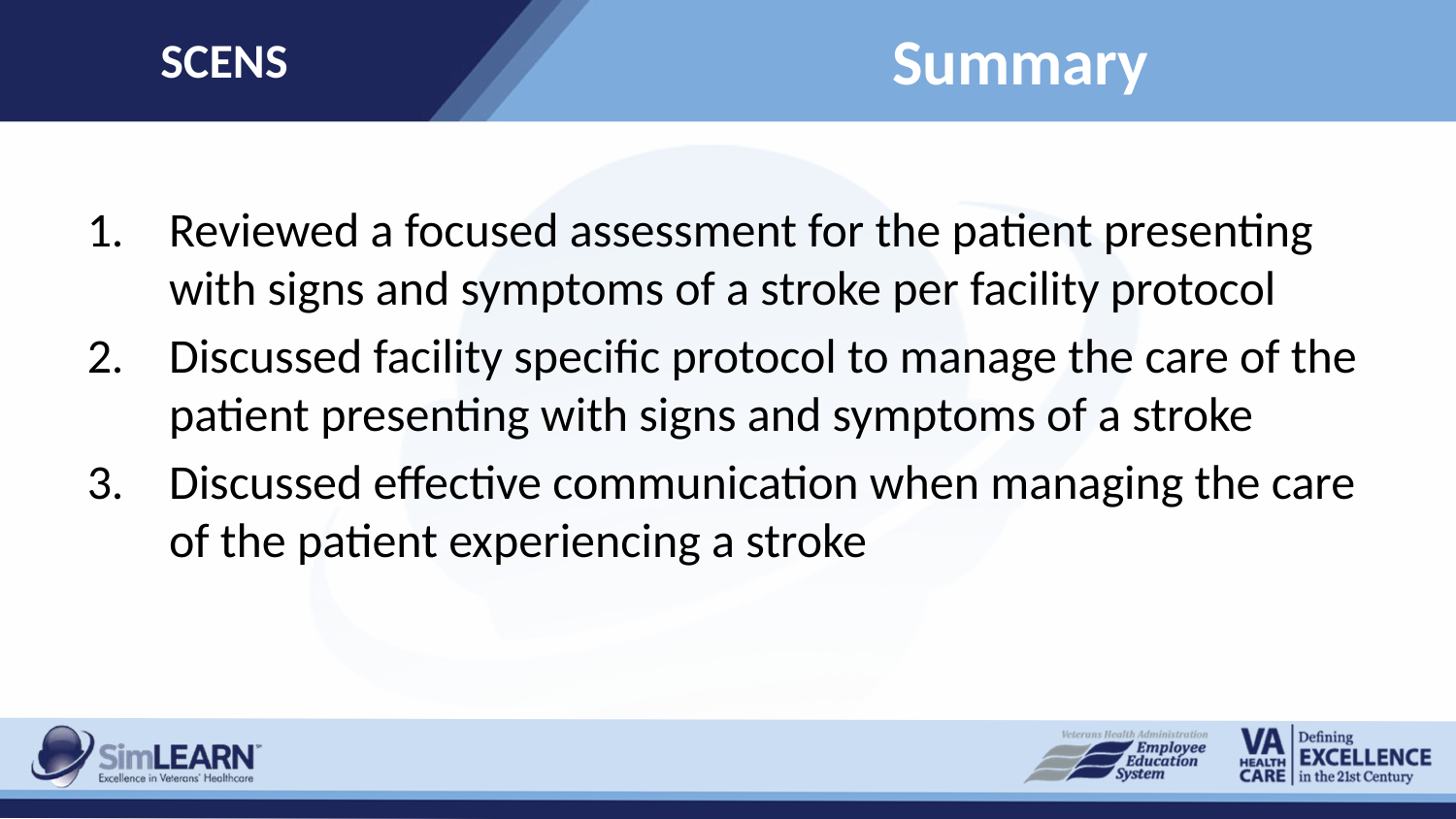

SCENS
# Summary
Reviewed a focused assessment for the patient presenting with signs and symptoms of a stroke per facility protocol
Discussed facility specific protocol to manage the care of the patient presenting with signs and symptoms of a stroke
Discussed effective communication when managing the care of the patient experiencing a stroke